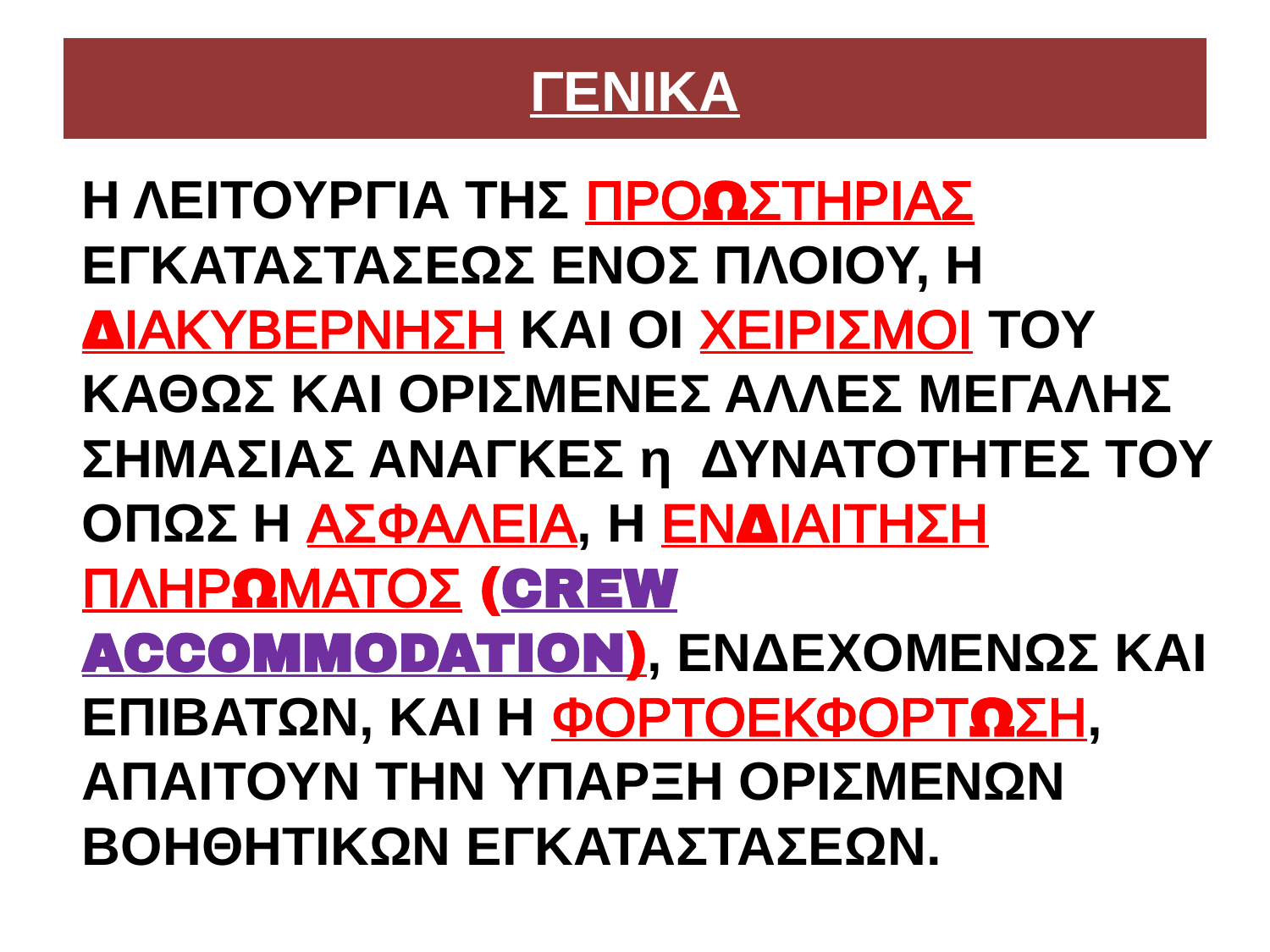

# ΓΕΝΙΚΑ
   Η ΛΕΙΤΟΥΡΓΙΑ ΤΗΣ ΠΡΟΩΣΤΗΡΙΑΣ ΕΓΚΑΤΑΣΤΑΣΕΩΣ ΕΝΟΣ ΠΛΟΙΟΥ, Η ΔΙΑΚΥΒΕΡΝΗΣΗ ΚΑΙ ΟΙ ΧΕΙΡΙΣΜΟΙ ΤΟΥ ΚΑΘΩΣ ΚΑΙ ΟΡΙΣΜΕΝΕΣ ΑΛΛΕΣ ΜΕΓΑΛΗΣ ΣΗΜΑΣΙΑΣ ΑΝΑΓΚΕΣ η  ΔΥΝΑΤΟΤΗΤΕΣ ΤΟΥ ΟΠΩΣ Η ΑΣΦΑΛΕΙΑ, Η ΕΝΔΙΑΙΤΗΣΗ ΠΛΗΡΩΜΑΤΟΣ (CREW ACCOMMODATION), ΕΝΔΕΧΟΜΕΝΩΣ ΚΑΙ ΕΠΙΒΑΤΩΝ, ΚΑΙ Η ΦΟΡΤΟΕΚΦΟΡΤΩΣΗ, ΑΠΑΙΤΟΥΝ ΤΗΝ ΥΠΑΡΞΗ ΟΡΙΣΜΕΝΩΝ ΒΟΗΘΗΤΙΚΩΝ ΕΓΚΑΤΑΣΤΑΣΕΩΝ.